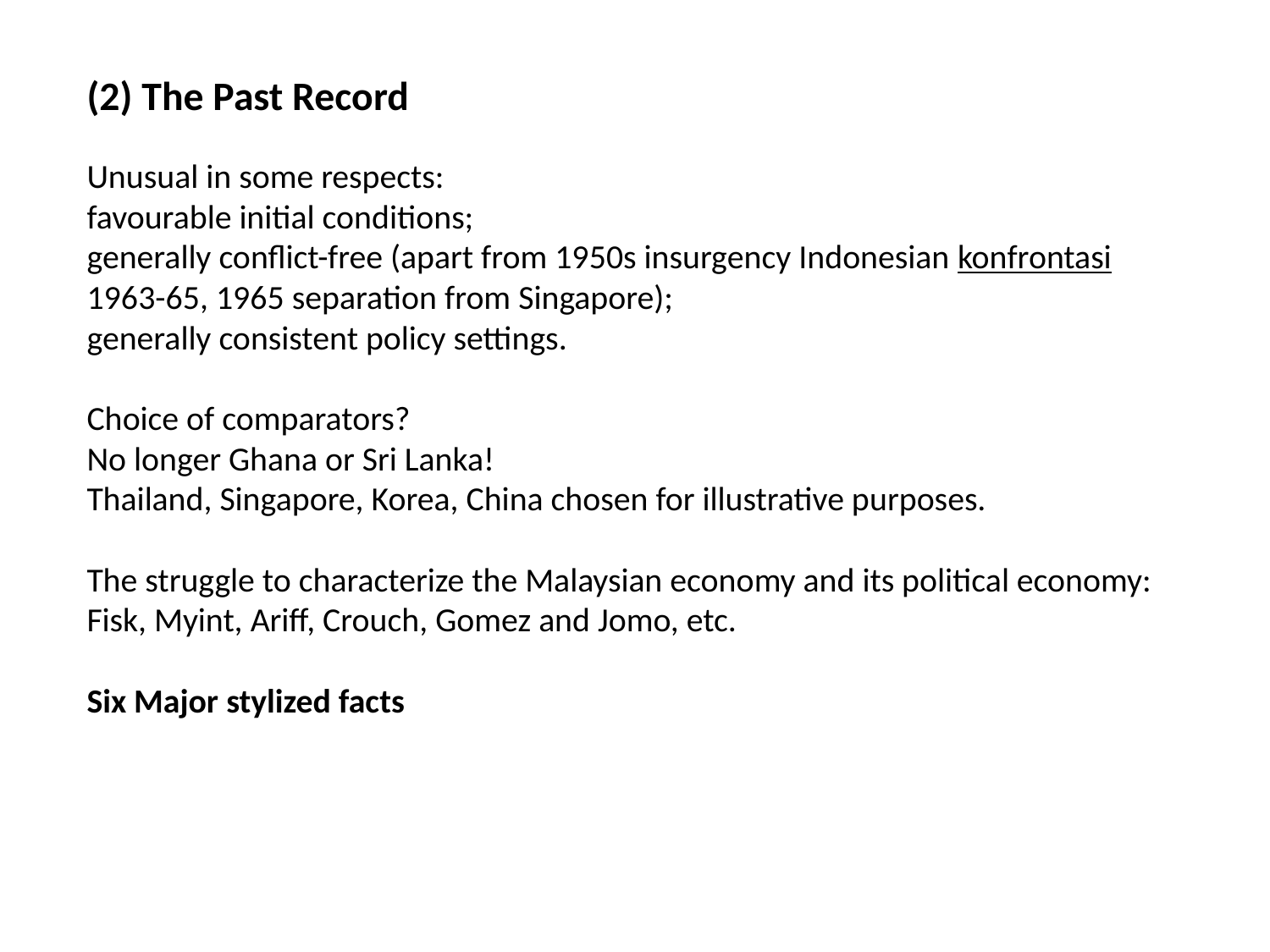

# (2) The Past Record Unusual in some respects: favourable initial conditions; generally conflict-free (apart from 1950s insurgency Indonesian konfrontasi 1963-65, 1965 separation from Singapore); generally consistent policy settings. Choice of comparators? No longer Ghana or Sri Lanka! Thailand, Singapore, Korea, China chosen for illustrative purposes. The struggle to characterize the Malaysian economy and its political economy: Fisk, Myint, Ariff, Crouch, Gomez and Jomo, etc. Six Major stylized facts